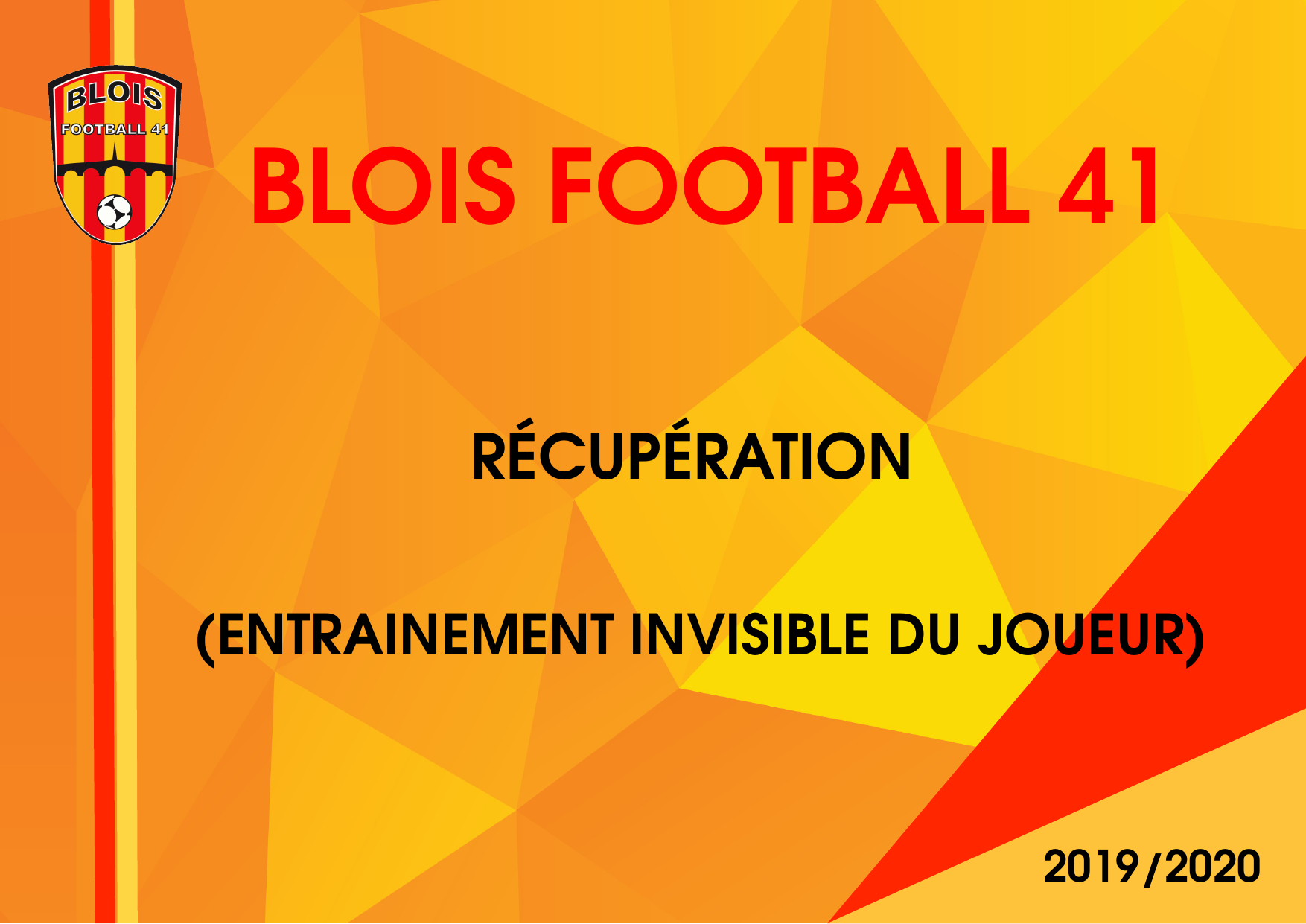

Blois Football 41
Récupération

(Entrainement invisible du joueur)
1
2019/2020